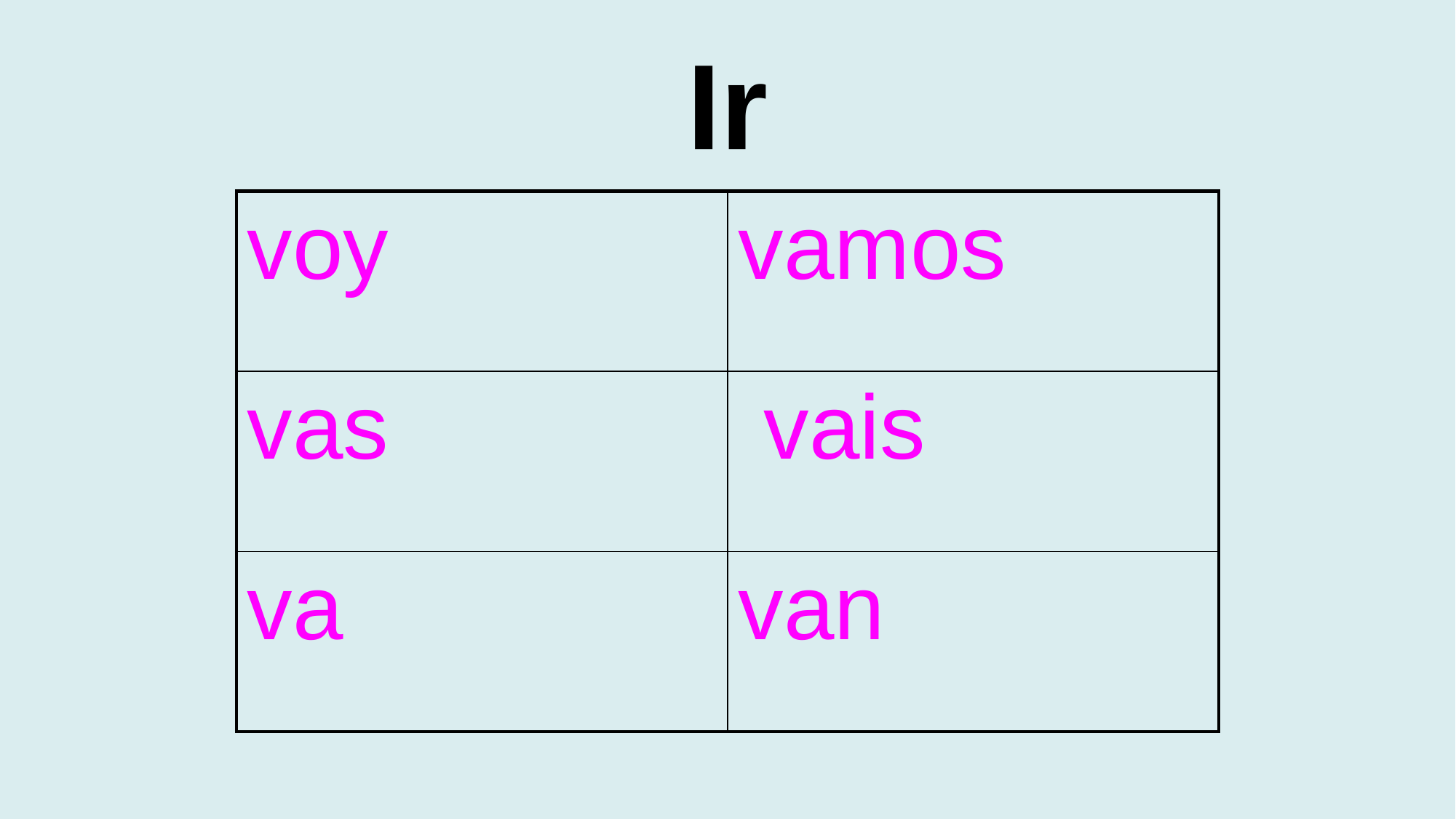

# Ir
| voy | vamos |
| --- | --- |
| vas | vais |
| va | van |